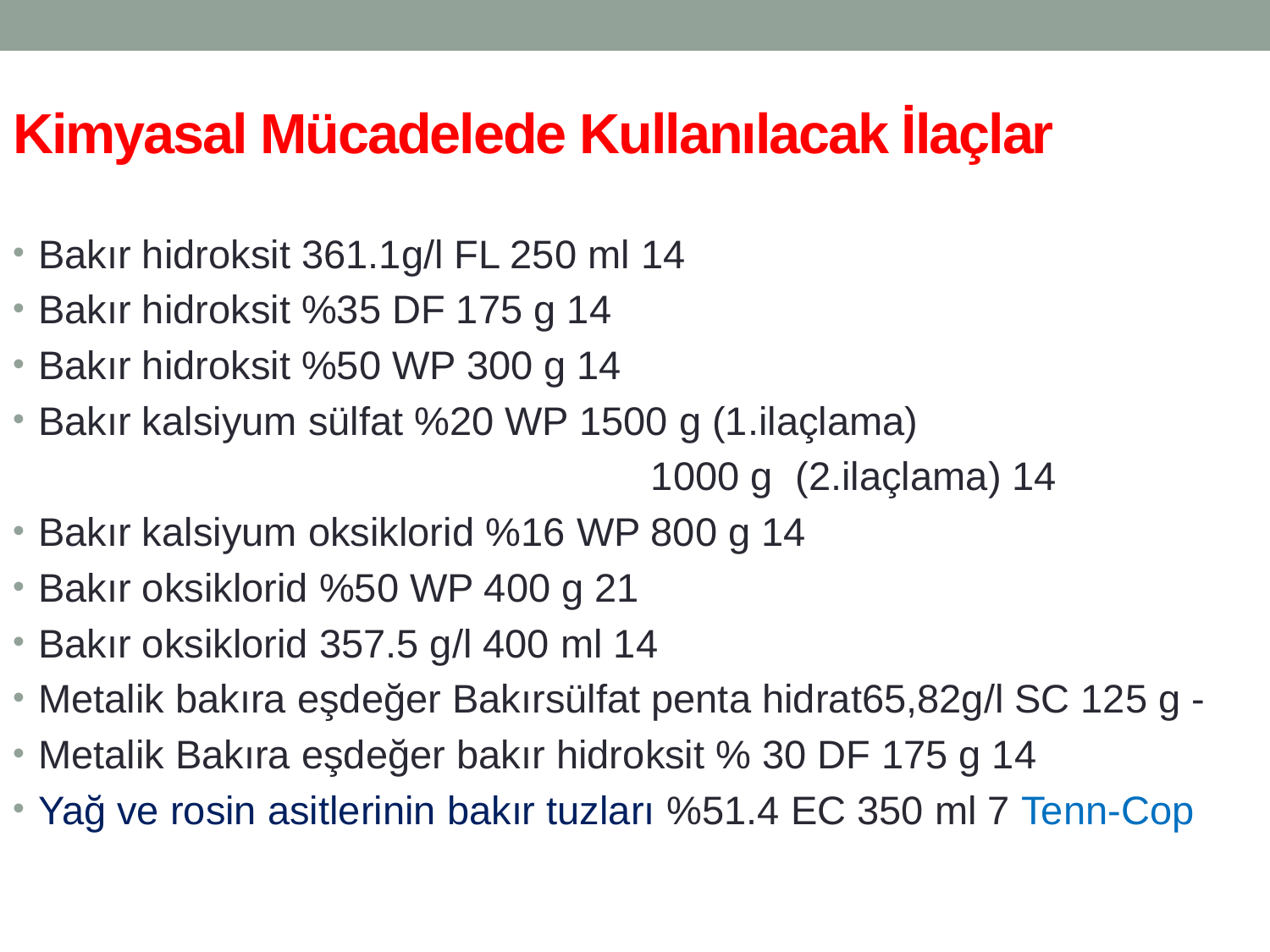

# Kimyasal Mücadelede Kullanılacak İlaçlar
Bakır hidroksit 361.1g/l FL 250 ml 14
Bakır hidroksit %35 DF 175 g 14
Bakır hidroksit %50 WP 300 g 14
Bakır kalsiyum sülfat %20 WP 1500 g (1.ilaçlama)
                                                          1000 g  (2.ilaçlama) 14
Bakır kalsiyum oksiklorid %16 WP 800 g 14
Bakır oksiklorid %50 WP 400 g 21
Bakır oksiklorid 357.5 g/l 400 ml 14
Metalik bakıra eşdeğer Bakırsülfat penta hidrat65,82g/l SC 125 g -
Metalik Bakıra eşdeğer bakır hidroksit % 30 DF 175 g 14
Yağ ve rosin asitlerinin bakır tuzları %51.4 EC 350 ml 7 Tenn-Cop